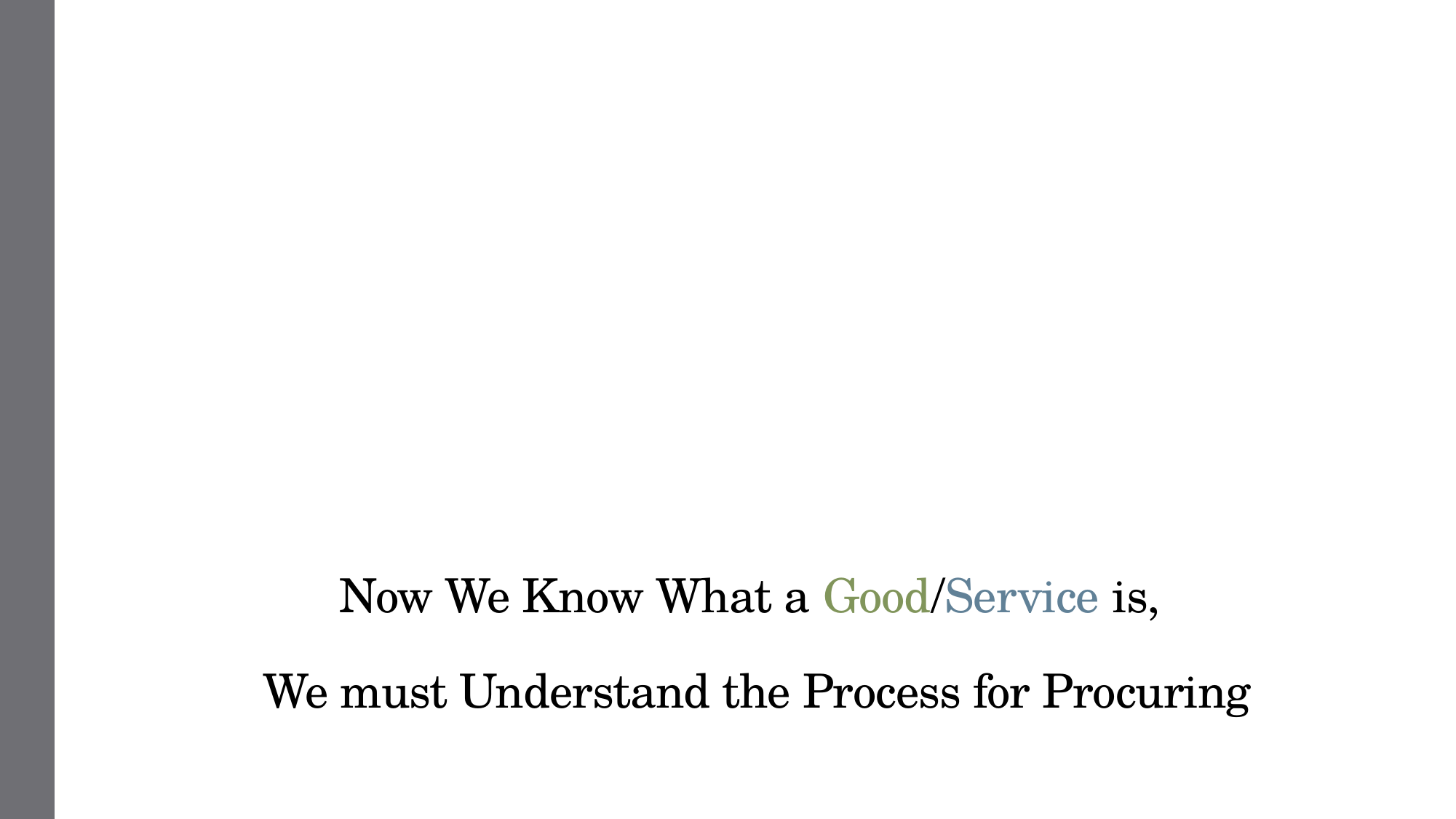

# Now We Know What a Good/Service is, We must Understand the Process for Procuring